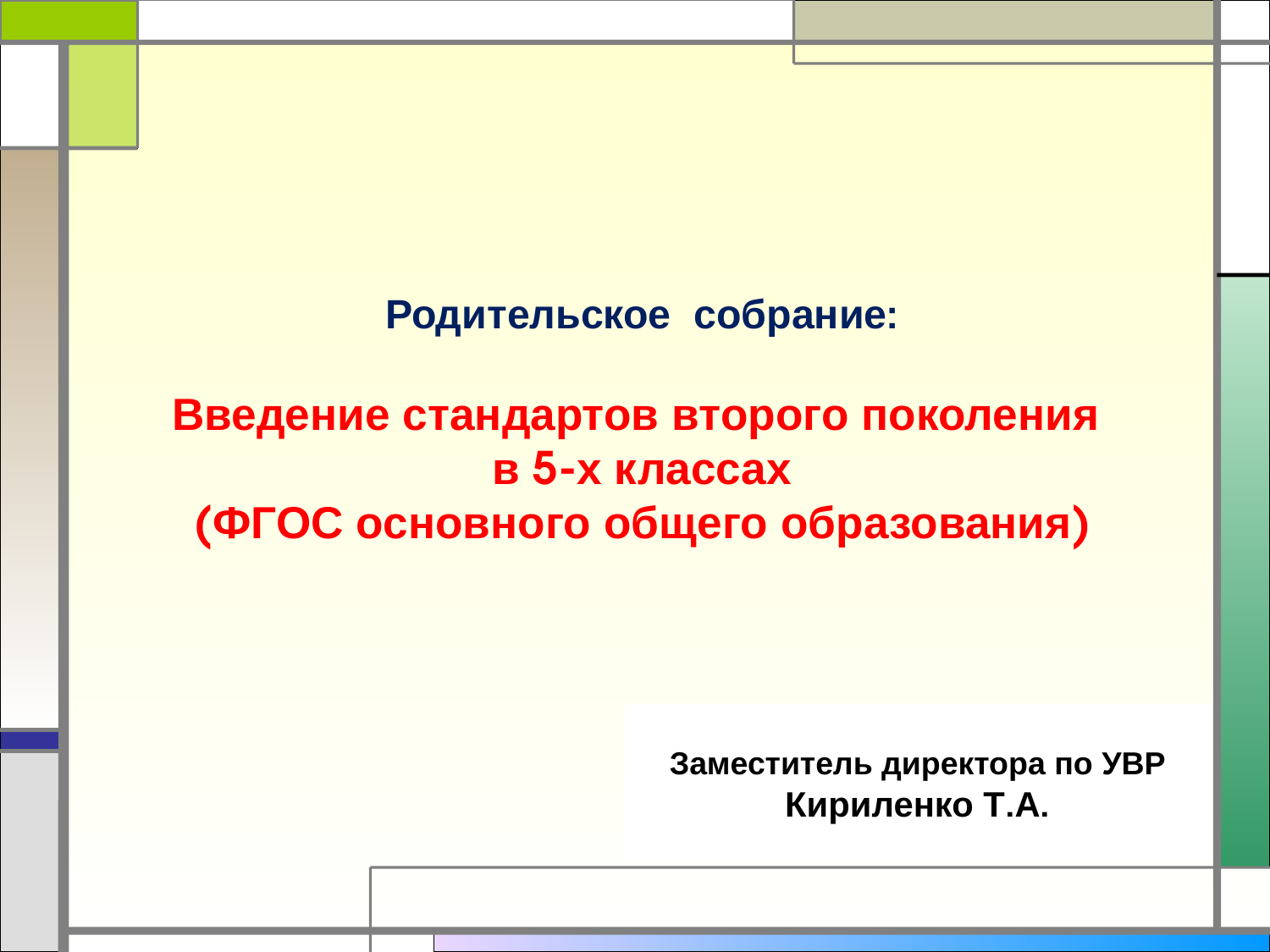

# Родительское  собрание: Введение стандартов второго поколения в 5-х классах (ФГОС основного общего образования)
Заместитель директора по УВР Кириленко Т.А.